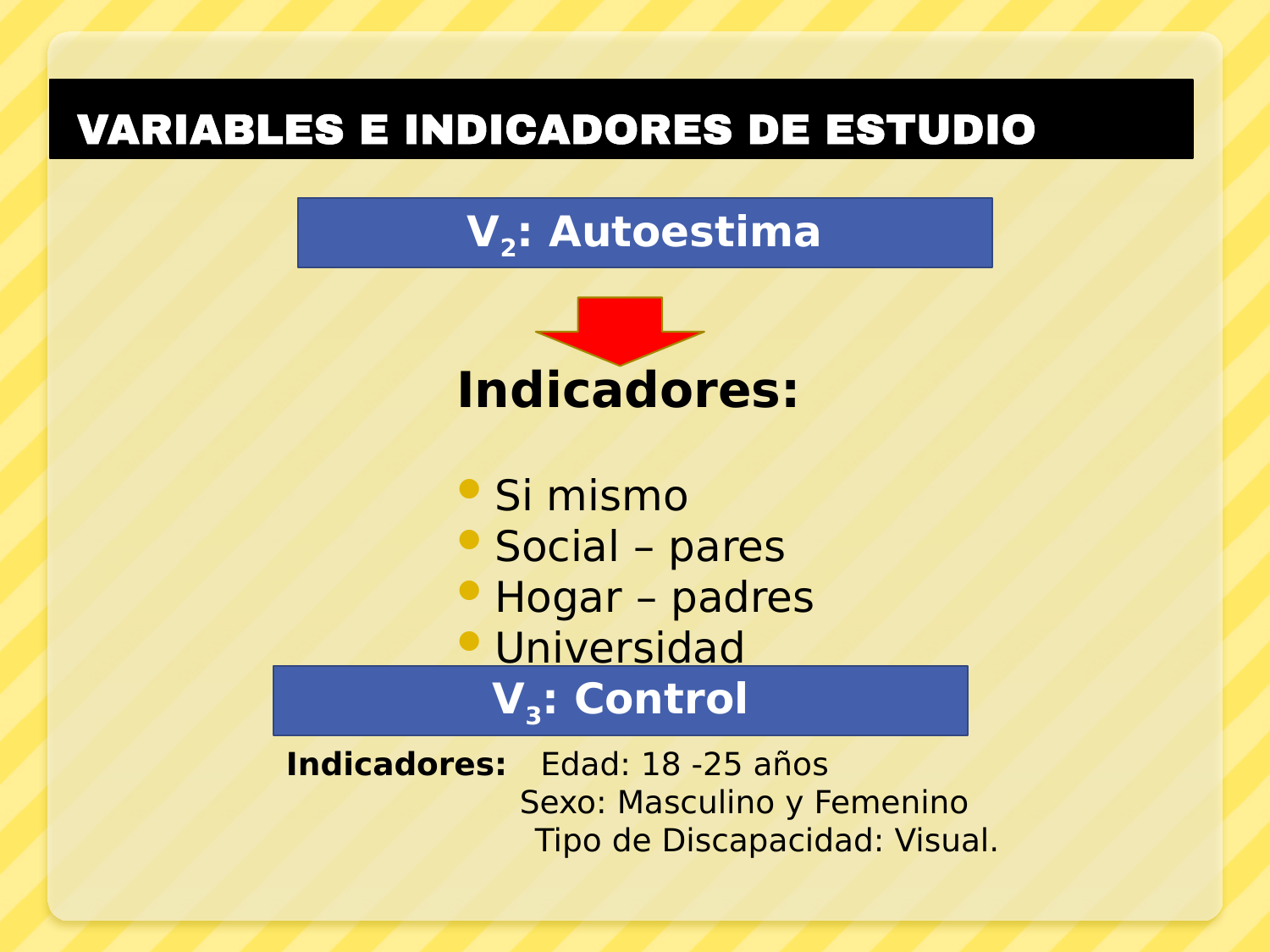

# VARIABLES E INDICADORES DE ESTUDIO

V2: Autoestima

Indicadores:

Si mismo
Social – pares
Hogar – padres
Universidad

V3: Control

Indicadores:   Edad: 18 -25 años
                       Sexo: Masculino y Femenino
	            Tipo de Discapacidad: Visual.